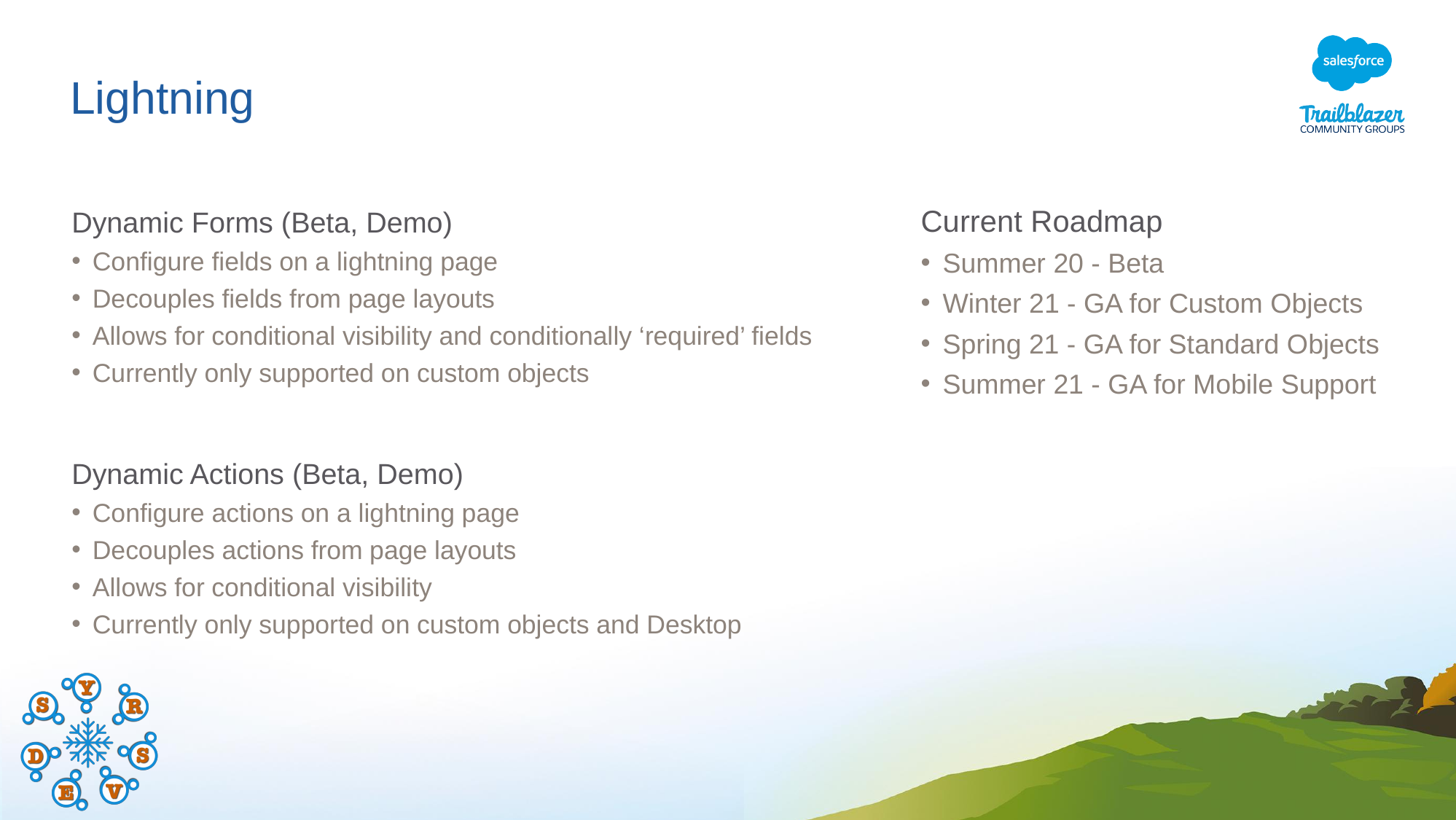

# Lightning
Dynamic Forms (Beta, Demo)
Configure fields on a lightning page
Decouples fields from page layouts
Allows for conditional visibility and conditionally ‘required’ fields
Currently only supported on custom objects

Dynamic Actions (Beta, Demo)
Configure actions on a lightning page
Decouples actions from page layouts
Allows for conditional visibility
Currently only supported on custom objects and Desktop
Current Roadmap
Summer 20 - Beta
Winter 21 - GA for Custom Objects
Spring 21 - GA for Standard Objects
Summer 21 - GA for Mobile Support